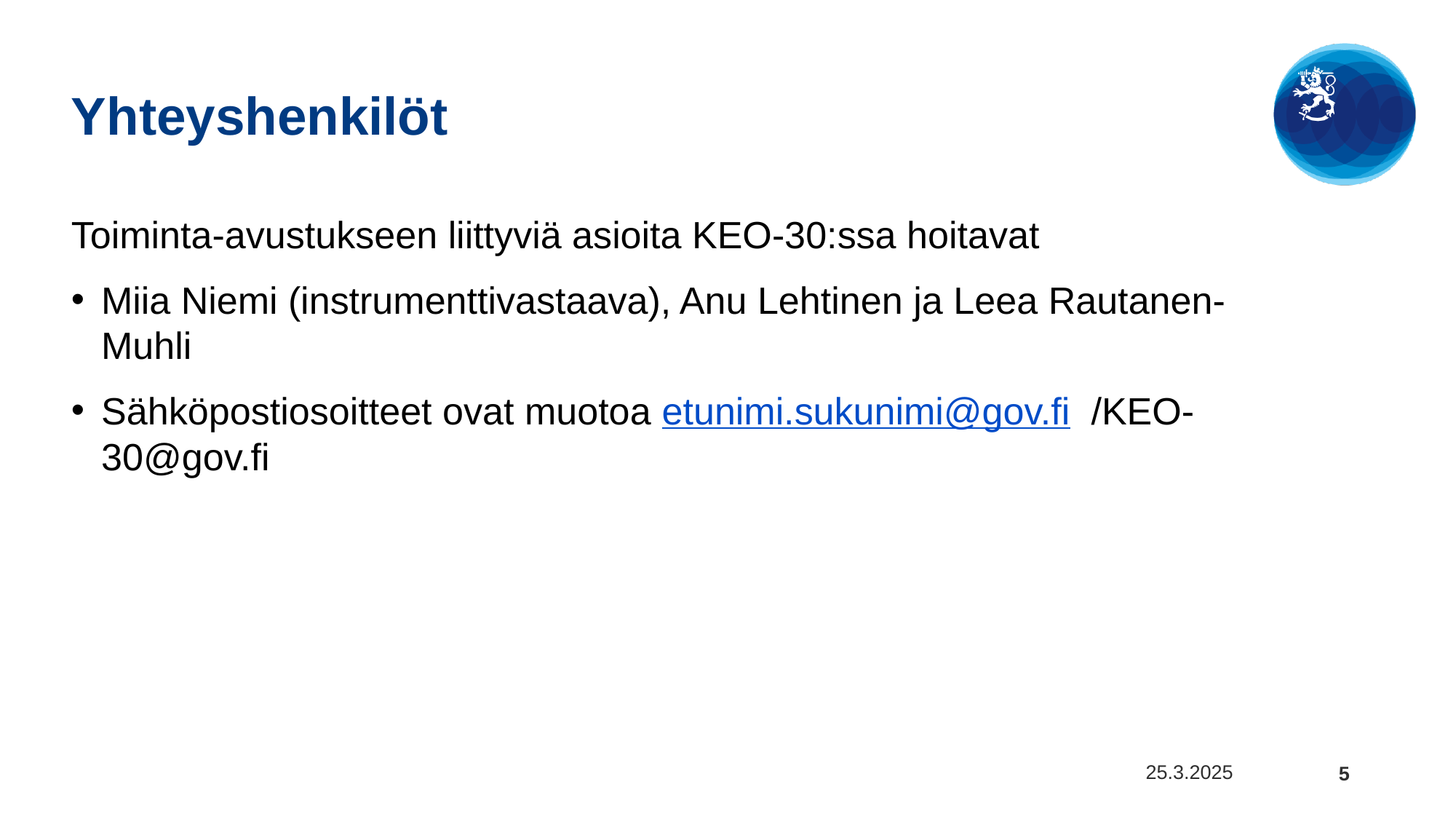

# Yhteyshenkilöt
Toiminta-avustukseen liittyviä asioita KEO-30:ssa hoitavat
Miia Niemi (instrumenttivastaava), Anu Lehtinen ja Leea Rautanen-Muhli
Sähköpostiosoitteet ovat muotoa etunimi.sukunimi@gov.fi  /KEO-30@gov.fi
25.3.2025
5